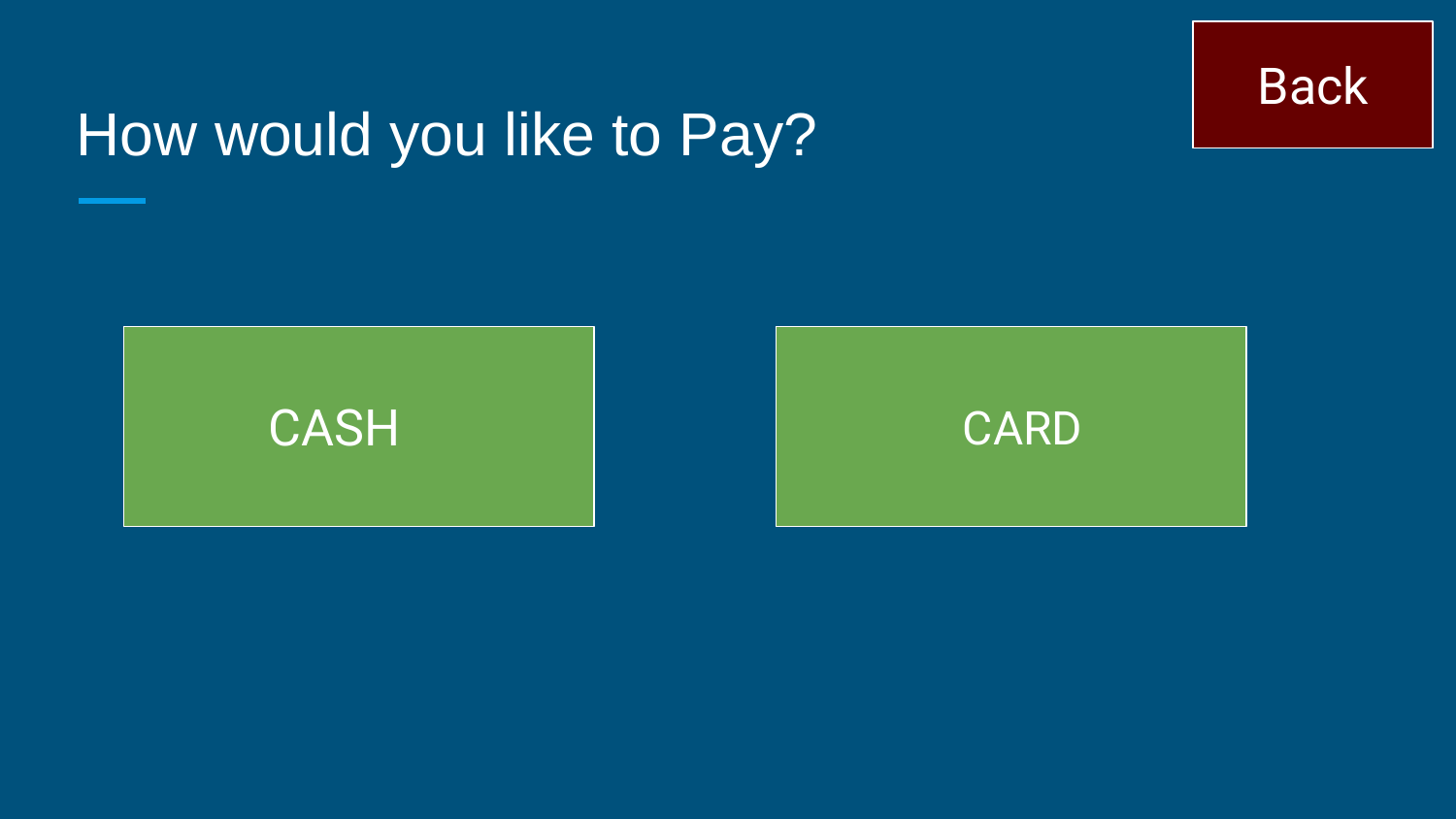

Back
# How would you like to Pay?

CASH
CARD